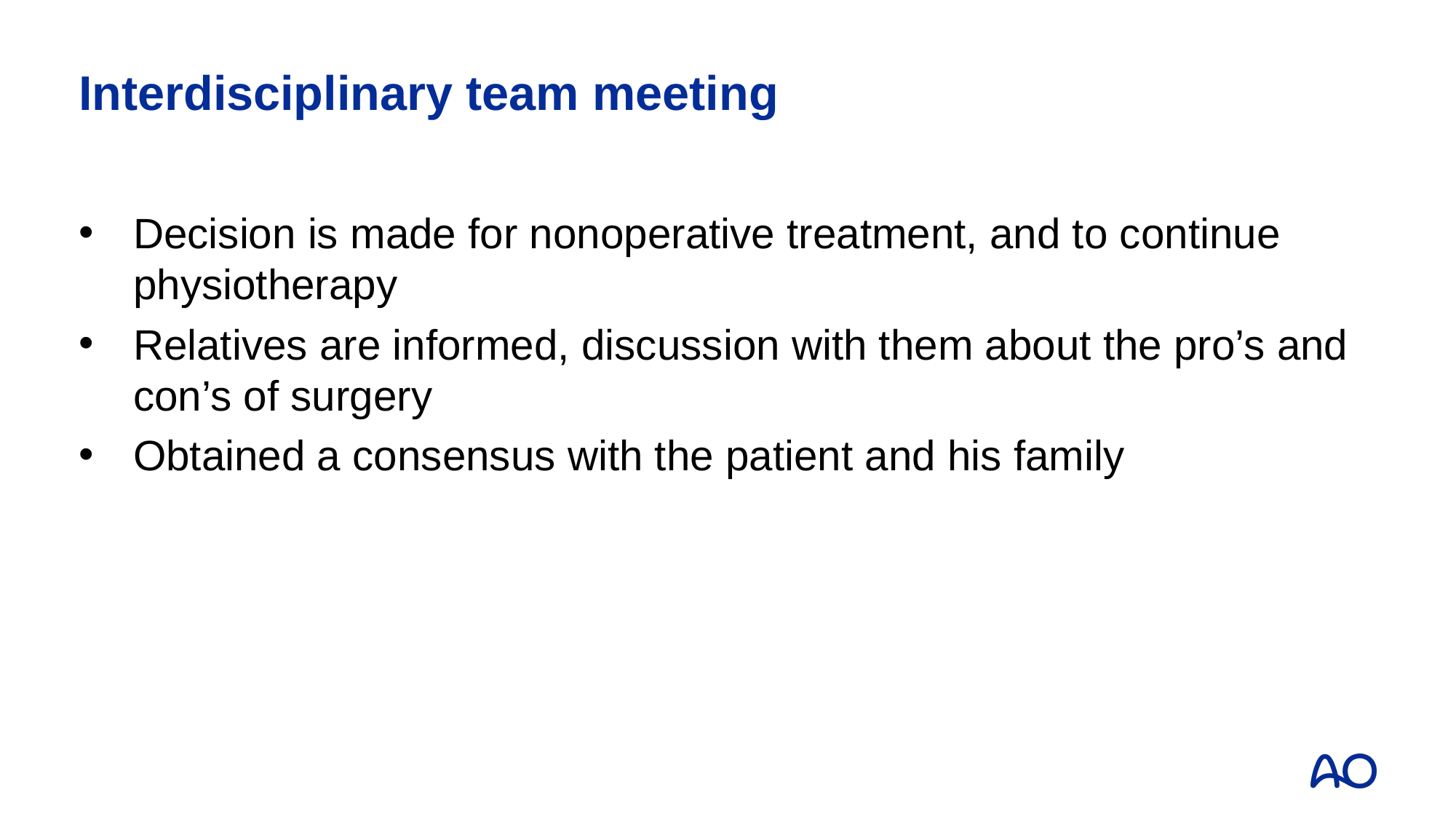

# Interdisciplinary team meeting
Decision is made for nonoperative treatment, and to continue physiotherapy
Relatives are informed, discussion with them about the pro’s and con’s of surgery
Obtained a consensus with the patient and his family